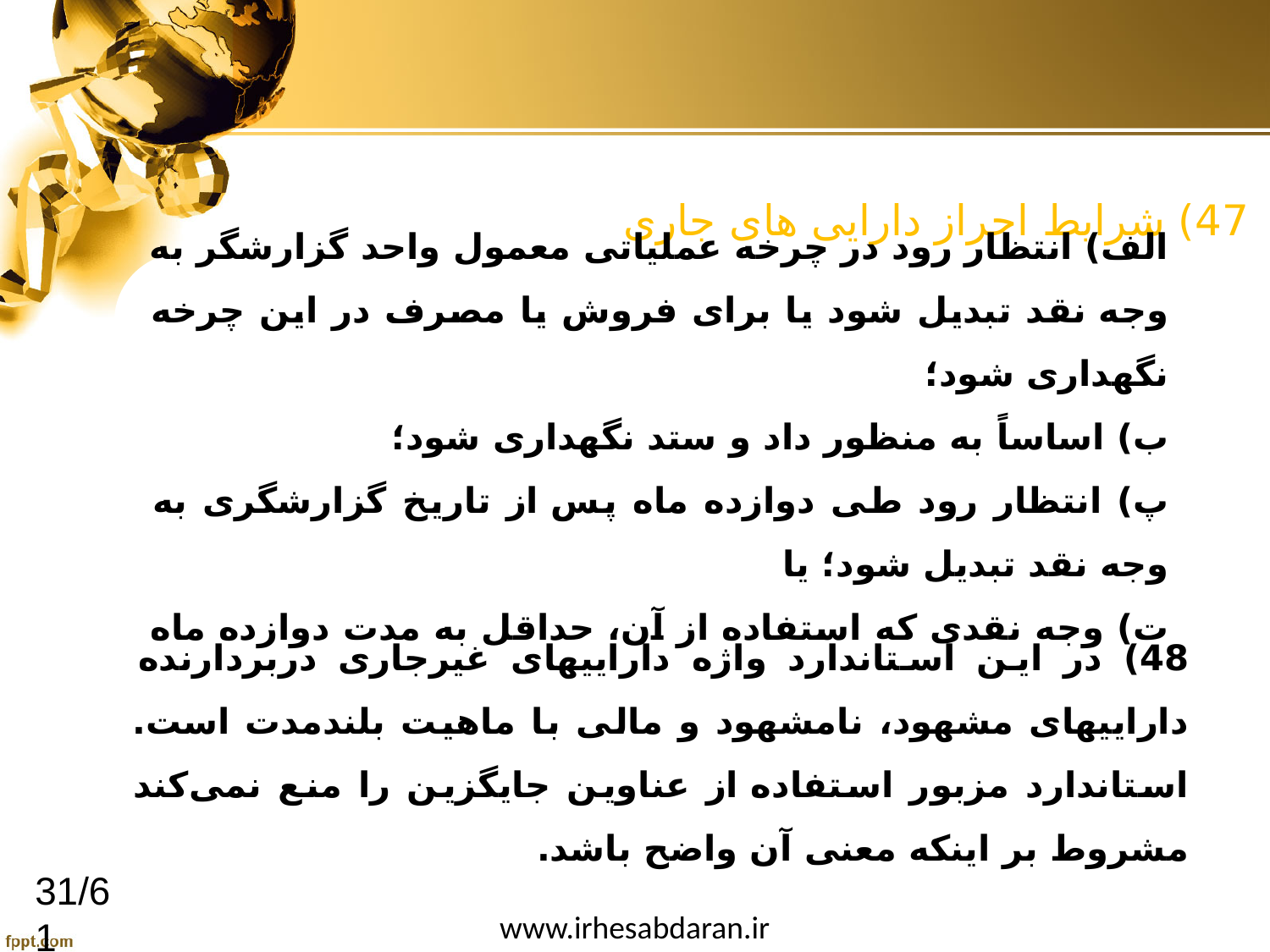

47) شرايط احراز دارايی های جاری
الف) انتظار رود در چرخه عملیاتی معمول واحد گزارشگر به وجه نقد تبدیل شود یا برای فروش یا مصرف در این چرخه نگهداری شود؛
ب) اساساً به منظور داد و ستد نگهداری شود؛
پ) انتظار رود طی دوازده ماه پس از تاریخ گزارشگری به وجه نقد تبدیل شود؛ یا
ت) وجه نقدی که استفاده از آن، حداقل به مدت دوازده ماه پس از تاریخ گزارشگری، محدود نشده باشد.
48) در این استاندارد واژه داراییهای غیرجاری دربردارنده داراییهای مشهود، نامشهود و مالی با ماهیت بلندمدت است. استاندارد مزبور استفاده از عناوین جایگزین را منع نمی‌کند مشروط بر اینکه معنی آن واضح باشد.
31/61
www.irhesabdaran.ir